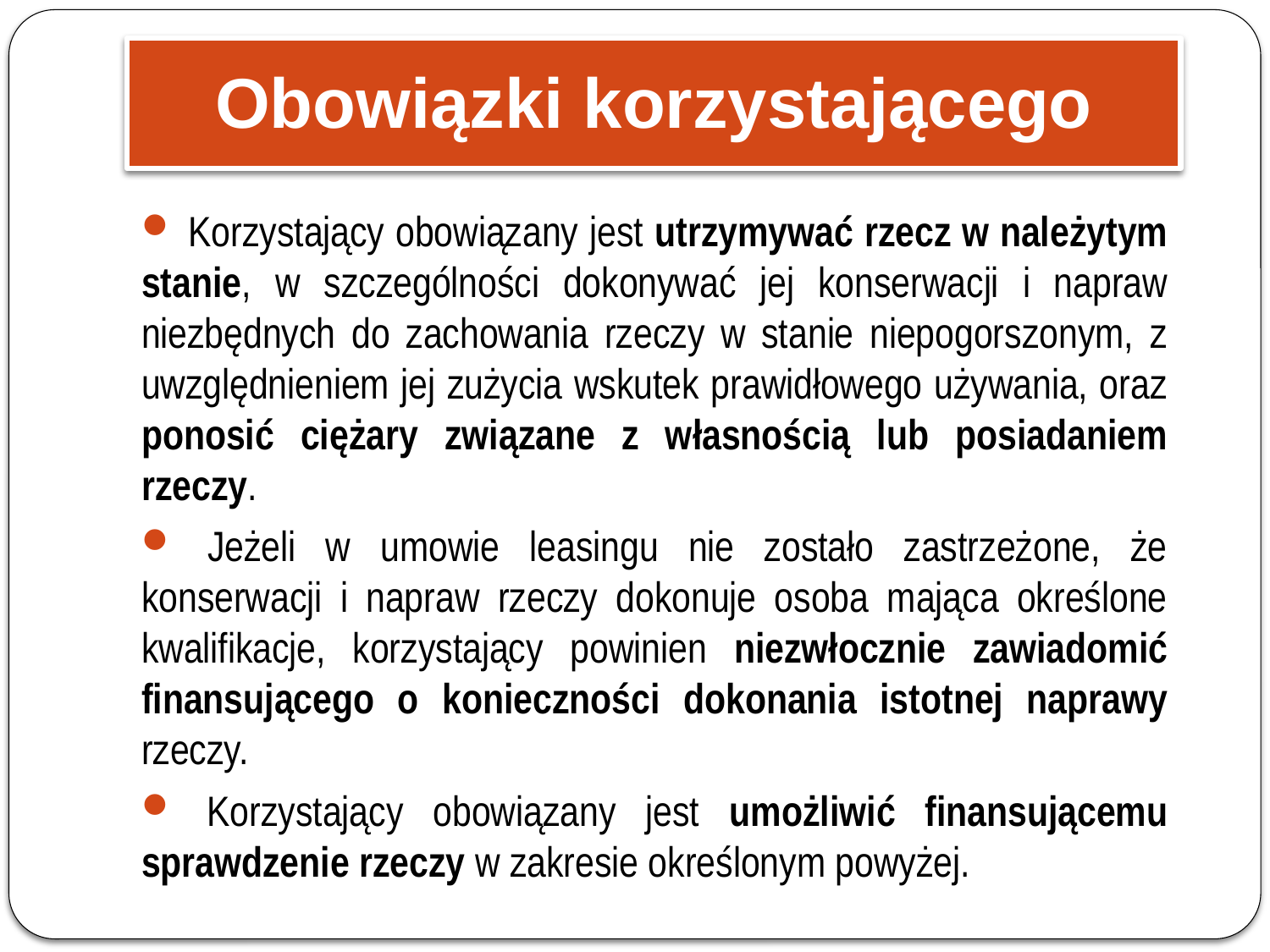

Obowiązki korzystającego
 Korzystający obowiązany jest utrzymywać rzecz w należytym stanie, w szczególności dokonywać jej konserwacji i napraw niezbędnych do zachowania rzeczy w stanie niepogorszonym, z uwzględnieniem jej zużycia wskutek prawidłowego używania, oraz ponosić ciężary związane z własnością lub posiadaniem rzeczy.
 Jeżeli w umowie leasingu nie zostało zastrzeżone, że konserwacji i napraw rzeczy dokonuje osoba mająca określone kwalifikacje, korzystający powinien niezwłocznie zawiadomić finansującego o konieczności dokonania istotnej naprawy rzeczy.
 Korzystający obowiązany jest umożliwić finansującemu sprawdzenie rzeczy w zakresie określonym powyżej.